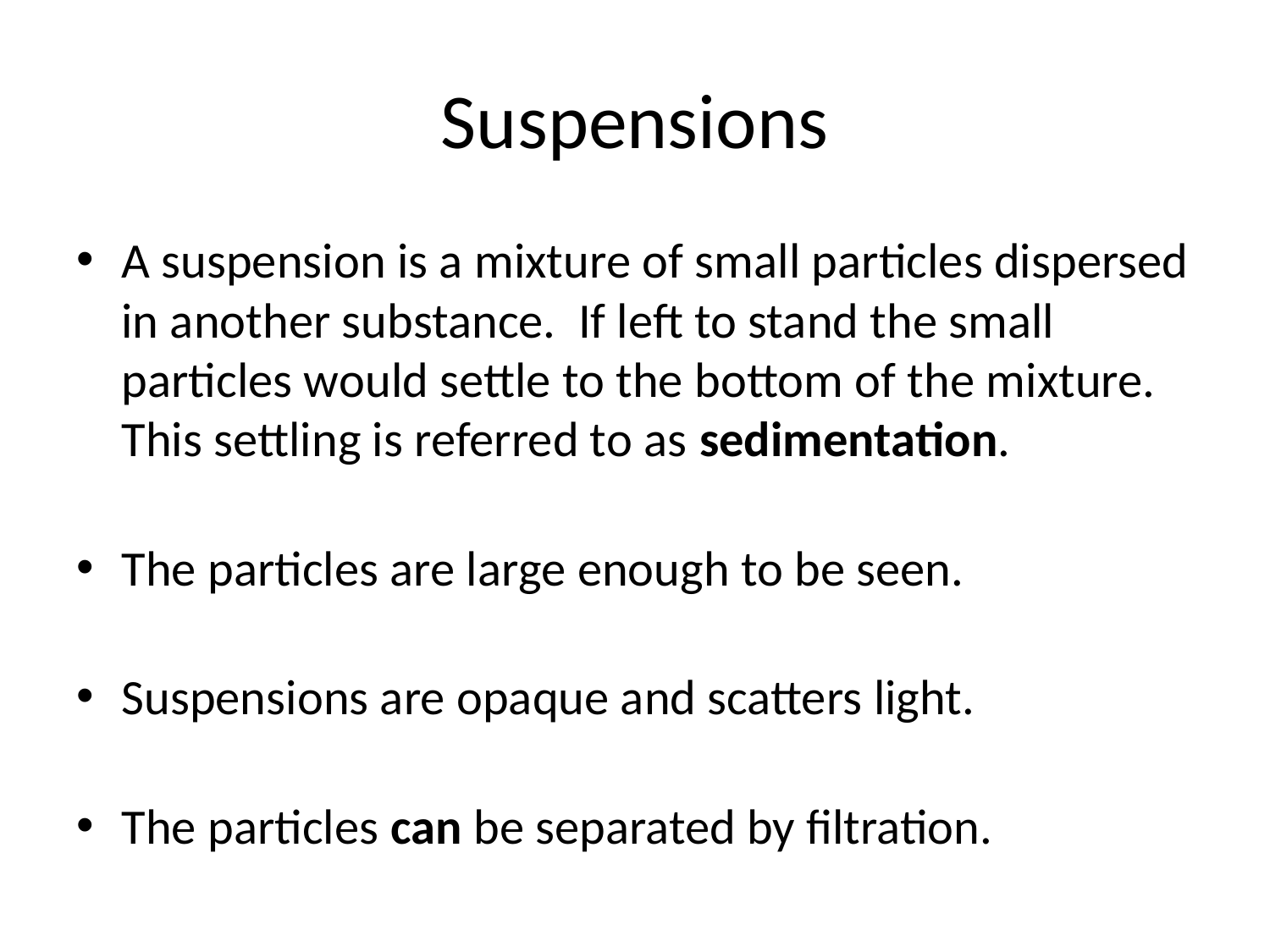

# Suspensions
A suspension is a mixture of small particles dispersed in another substance.  If left to stand the small particles would settle to the bottom of the mixture.  This settling is referred to as sedimentation.
The particles are large enough to be seen.
Suspensions are opaque and scatters light.
The particles can be separated by filtration.